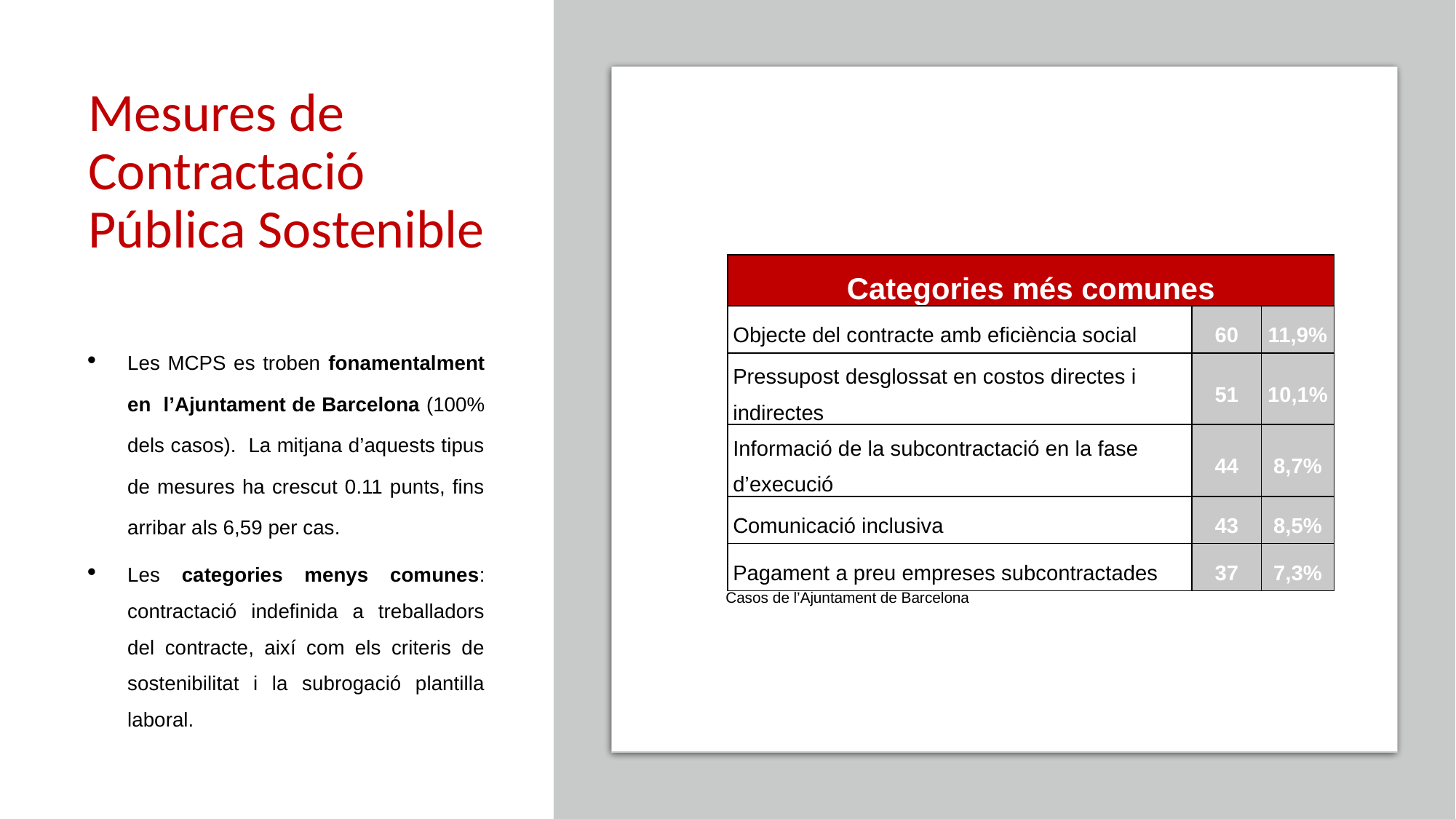

# Mesures de Contractació Pública Sostenible
| Categories més comunes |  |  |
| --- | --- | --- |
| Objecte del contracte amb eficiència social | 60 | 11,9% |
| Pressupost desglossat en costos directes i indirectes | 51 | 10,1% |
| Informació de la subcontractació en la fase d’execució | 44 | 8,7% |
| Comunicació inclusiva | 43 | 8,5% |
| Pagament a preu empreses subcontractades | 37 | 7,3% |

Les MCPS es troben fonamentalment en  l’Ajuntament de Barcelona (100% dels casos).  La mitjana d’aquests tipus de mesures ha crescut 0.11 punts, fins arribar als 6,59 per cas.
Les categories menys comunes: contractació indefinida a treballadors del contracte, així com els criteris de sostenibilitat i la subrogació plantilla laboral.

Casos de l’Ajuntament de Barcelona